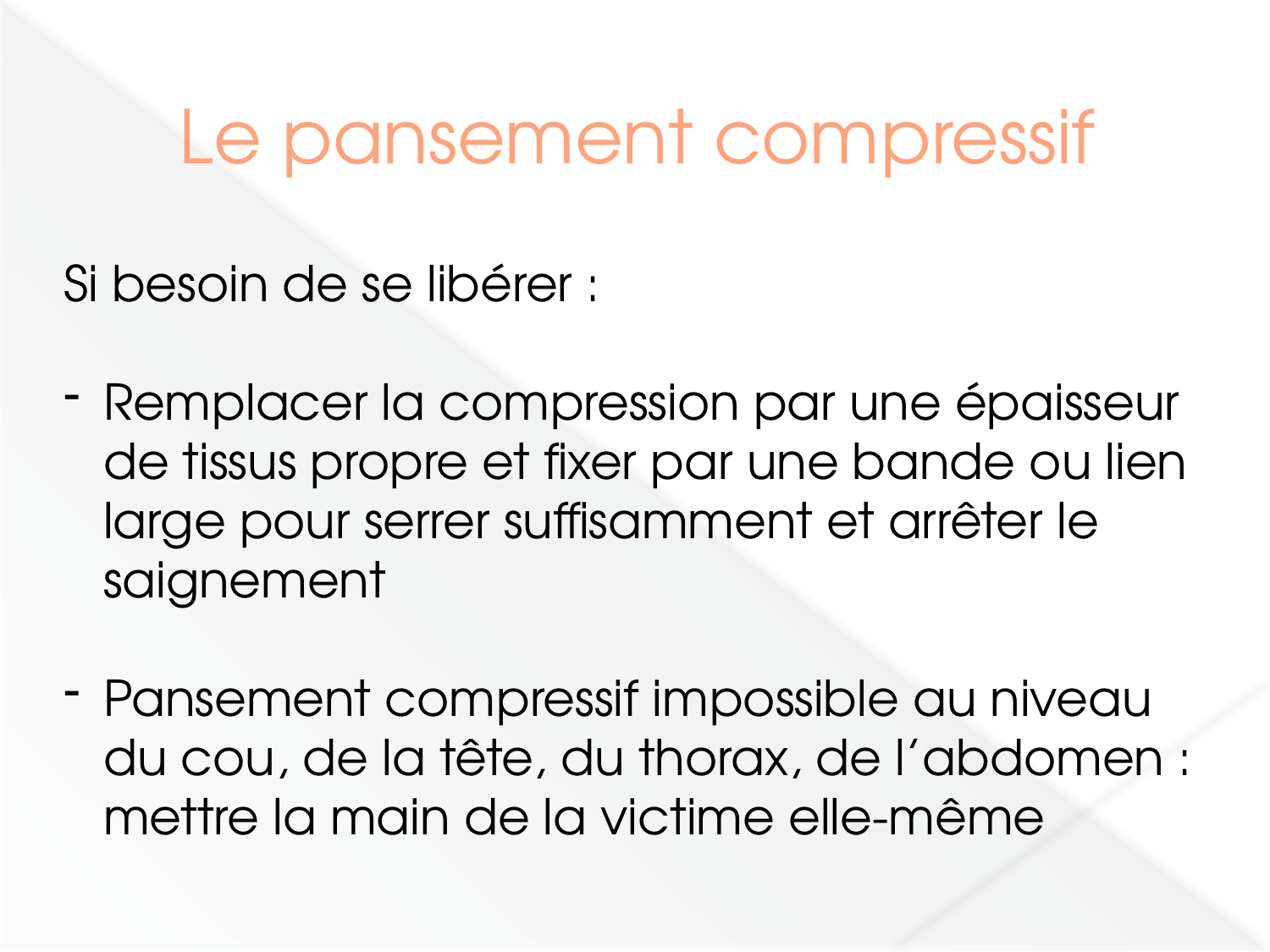

# Le pansement compressif
Si besoin de se libérer :

Remplacer la compression par une épaisseur de tissus propre et fixer par une bande ou lien large pour serrer suffisamment et arrêter le saignement

Pansement compressif impossible au niveau du cou, de la tête, du thorax, de l’abdomen : mettre la main de la victime elle-même